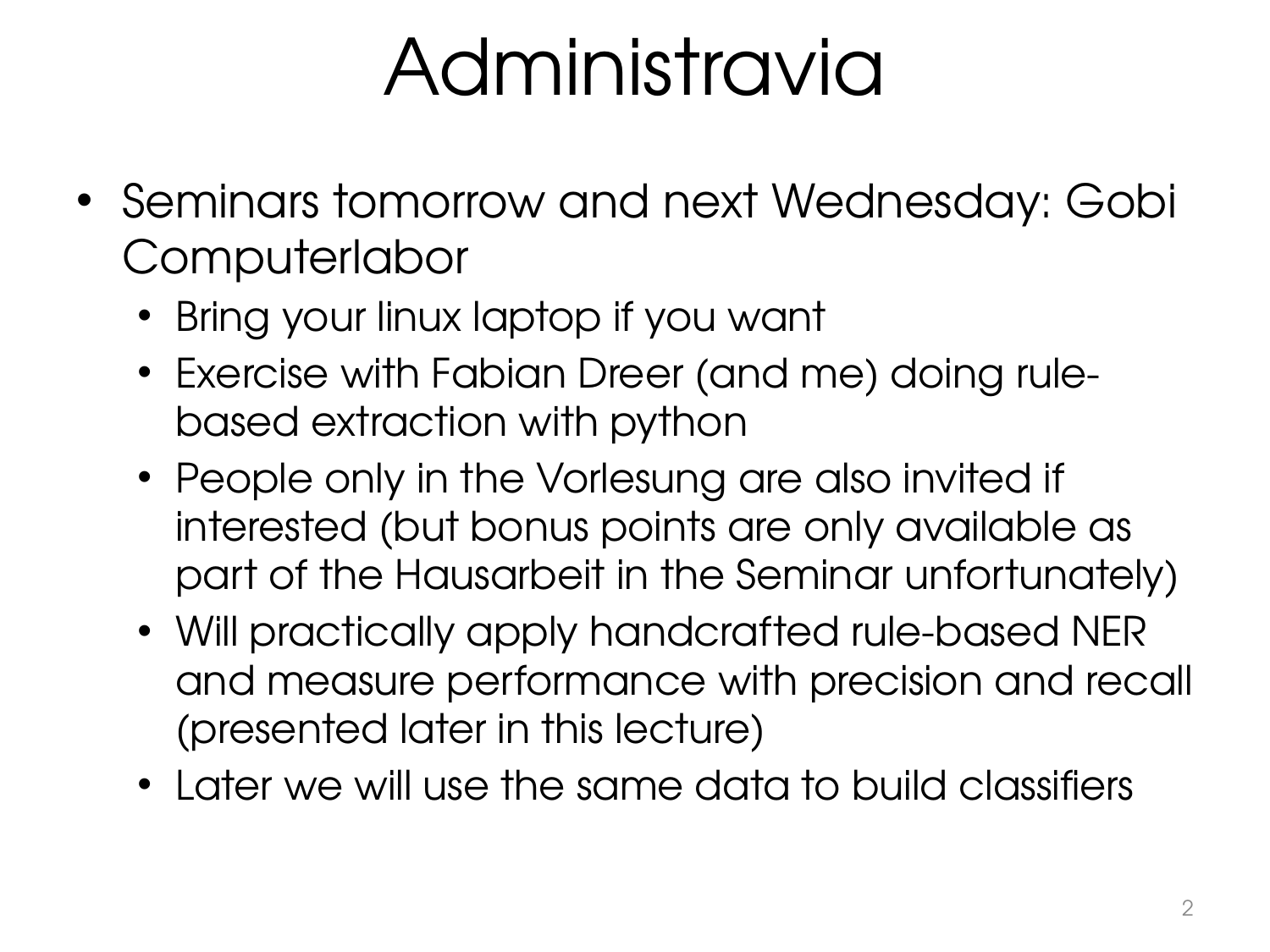

# Administravia
Seminars tomorrow and next Wednesday: Gobi Computerlabor
Bring your linux laptop if you want
Exercise with Fabian Dreer (and me) doing rule-based extraction with python
People only in the Vorlesung are also invited if interested (but bonus points are only available as part of the Hausarbeit in the Seminar unfortunately)
Will practically apply handcrafted rule-based NER and measure performance with precision and recall (presented later in this lecture)
Later we will use the same data to build classifiers

2